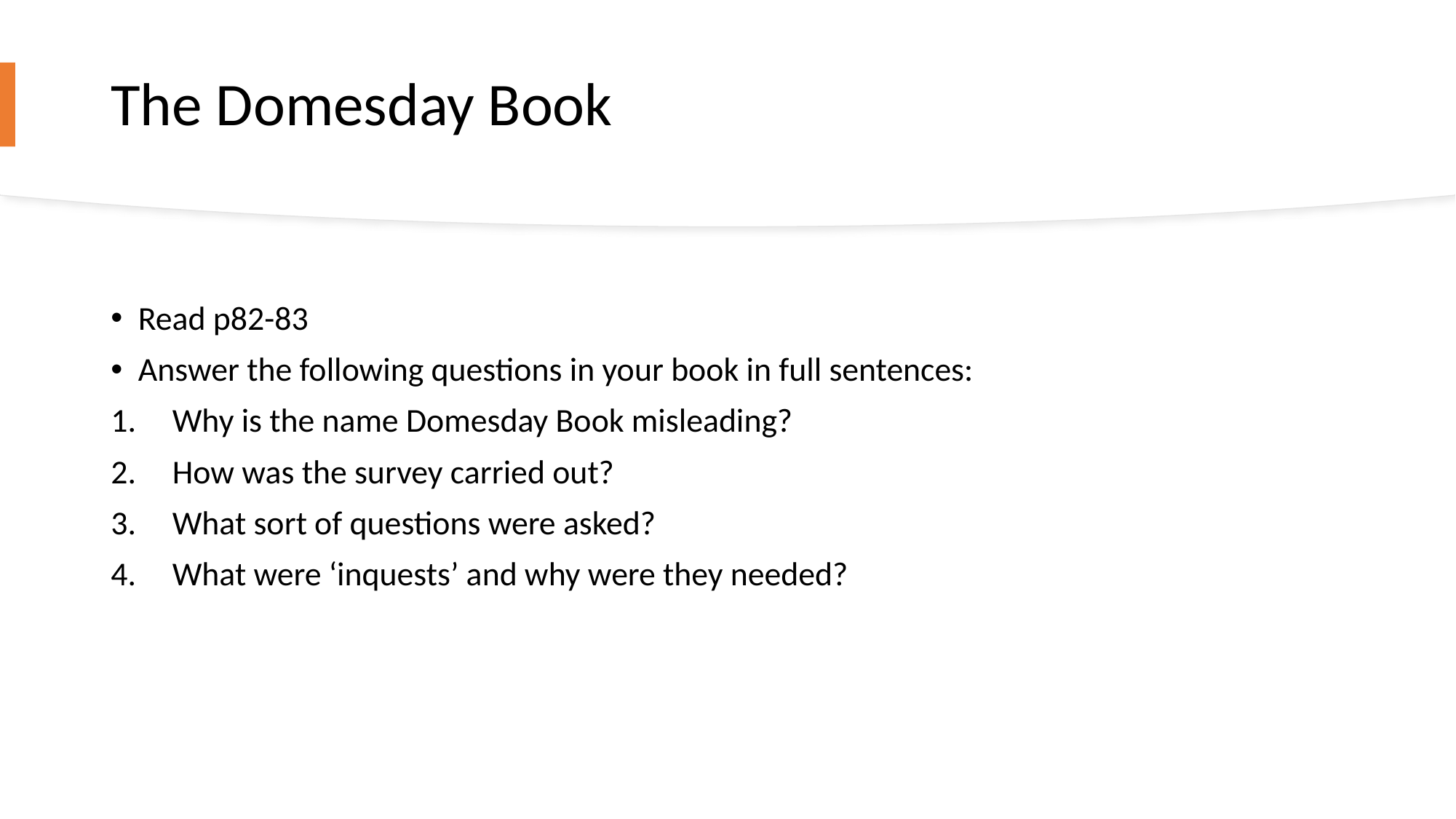

# The Domesday Book

Read p82-83
Answer the following questions in your book in full sentences:
Why is the name Domesday Book misleading?
How was the survey carried out?
What sort of questions were asked?
What were ‘inquests’ and why were they needed?